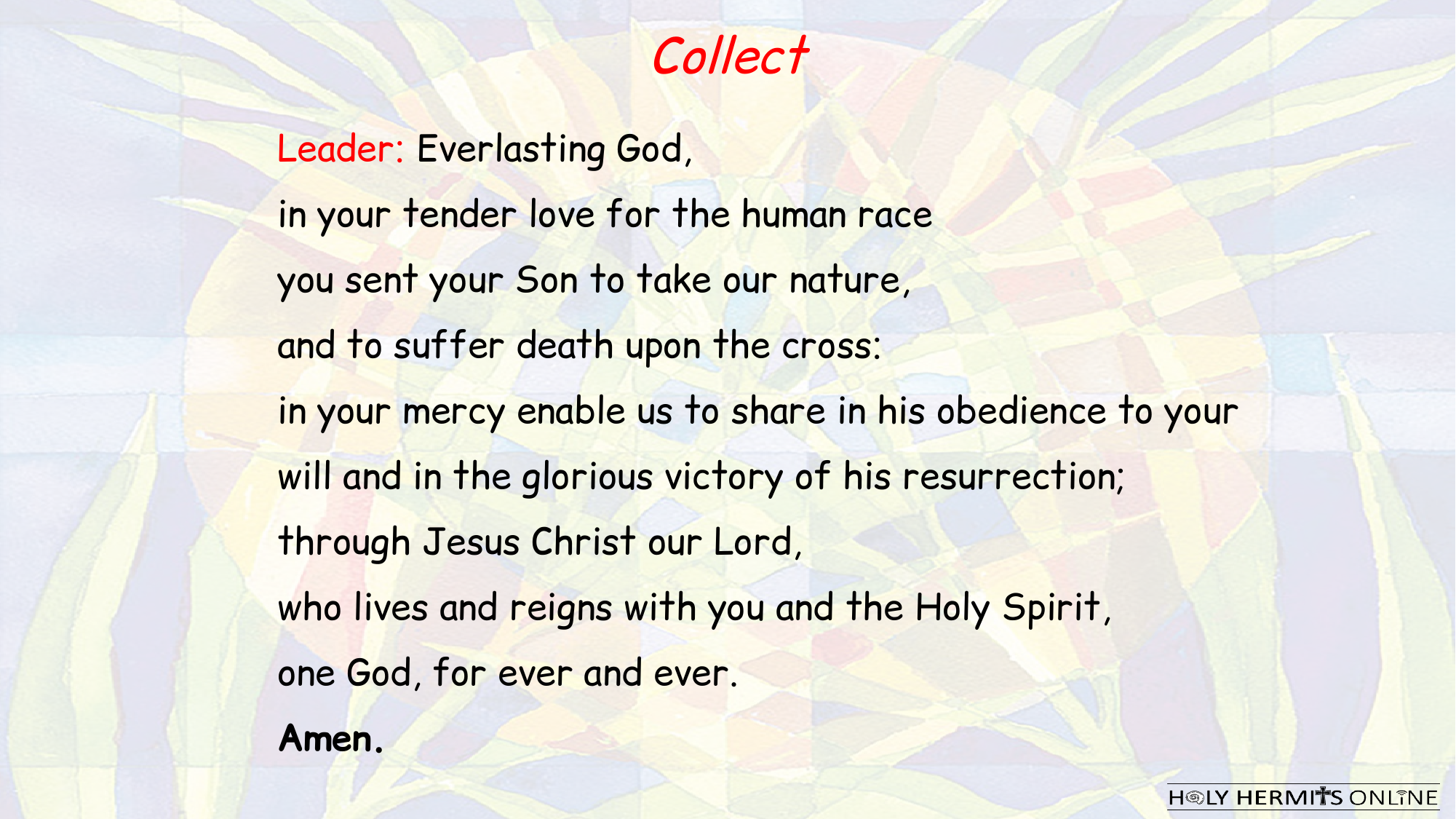

Collect
Leader: Everlasting God,
in your tender love for the human race
you sent your Son to take our nature,
and to suffer death upon the cross:
in your mercy enable us to share in his obedience to your will and in the glorious victory of his resurrection;
through Jesus Christ our Lord,
who lives and reigns with you and the Holy Spirit,
one God, for ever and ever.
Amen.